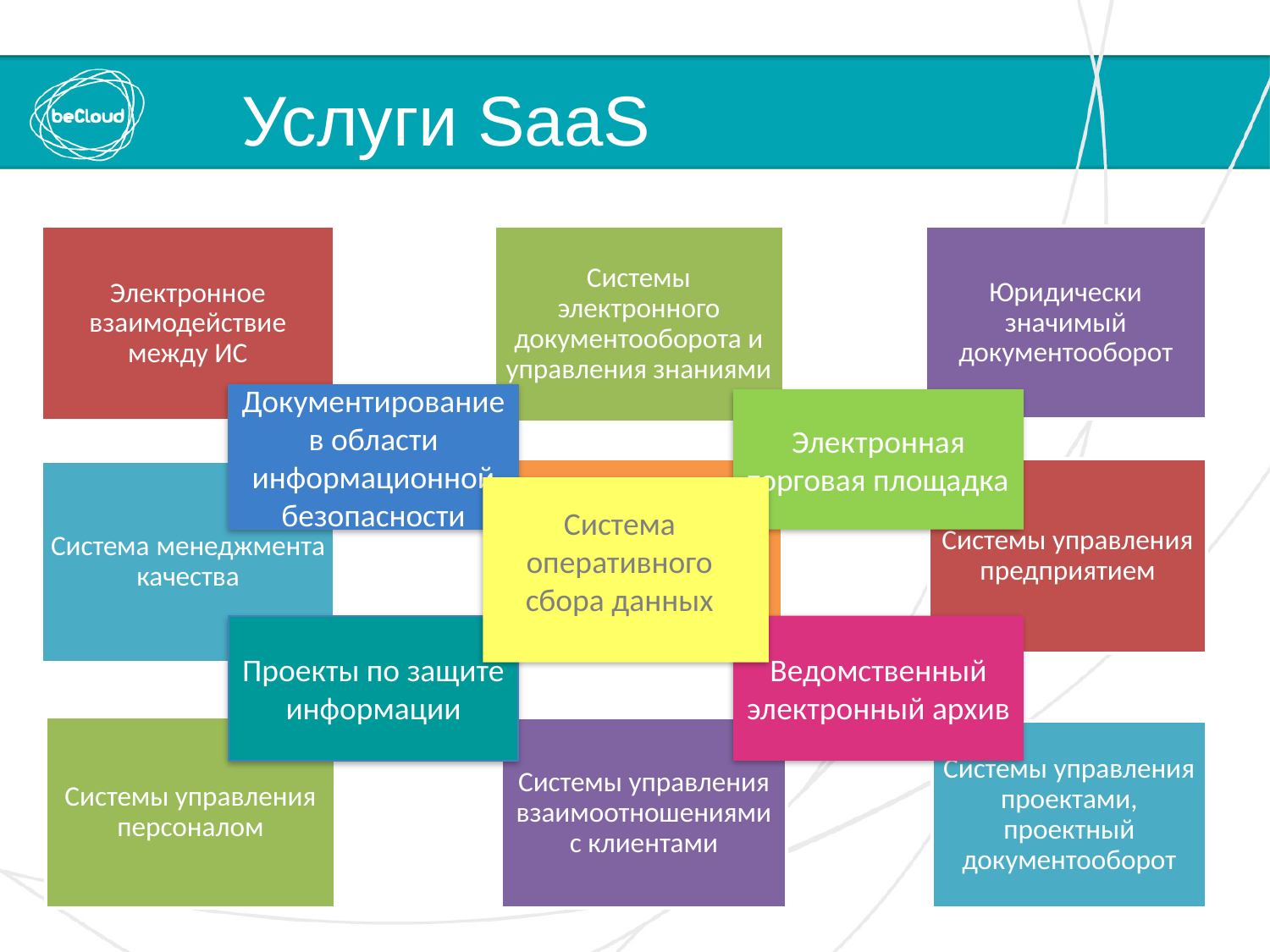

# Услуги SaaS
Электронное взаимодействие между ИС
Системы электронного документооборота и управления знаниями
Юридически значимый документооборот
Система менеджмента качества
Автоматизация финансовой деятельности организаций
Системы управления предприятием
Системы управления персоналом
Системы управления взаимоотношениями с клиентами
Системы управления проектами, проектный документооборот
Документирование в области информационной безопасности
Электронная торговая площадка

Система оперативного сбора данных
Проекты по защите информации
Ведомственный электронный архив